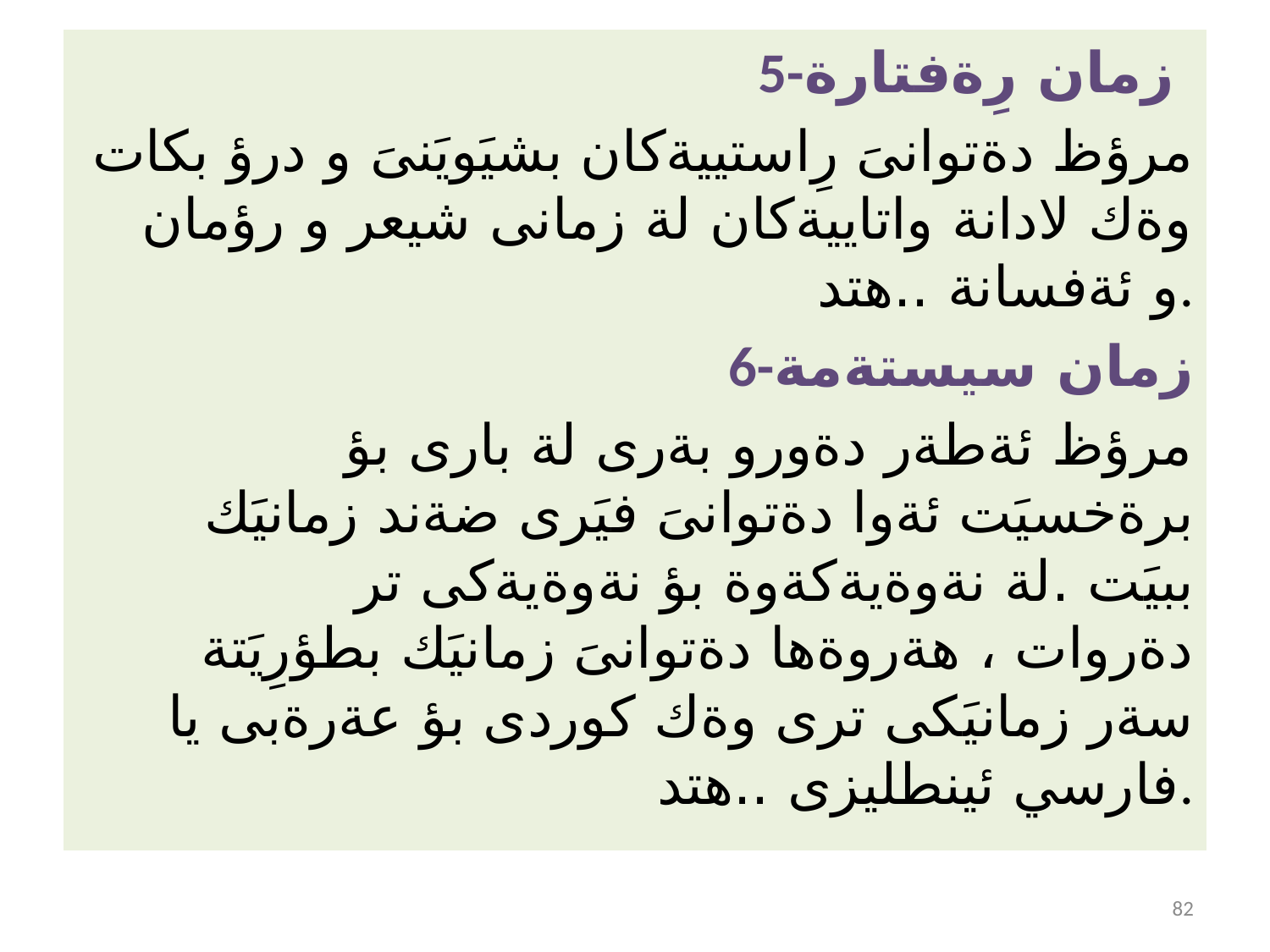

5-زمان رِةفتارة
مرؤظ دةتوانىَ رِاستييةكان بشيَويَنىَ و درؤ بكات وةك لادانة واتاييةكان لة زمانى شيعر و رؤمان و ئةفسانة ..هتد.
6-زمان سيستةمة
   مرؤظ ئةطةر دةورو بةرى لة بارى بؤ برةخسيَت ئةوا دةتوانىَ فيَرى ضةند زمانيَك ببيَت .لة نةوةيةكةوة بؤ نةوةيةكى تر دةروات ، هةروةها دةتوانىَ زمانيَك بطؤرِيَتة سةر زمانيَكى ترى وةك كوردى بؤ عةرةبى يا فارسي ئينطليزى ..هتد.

82